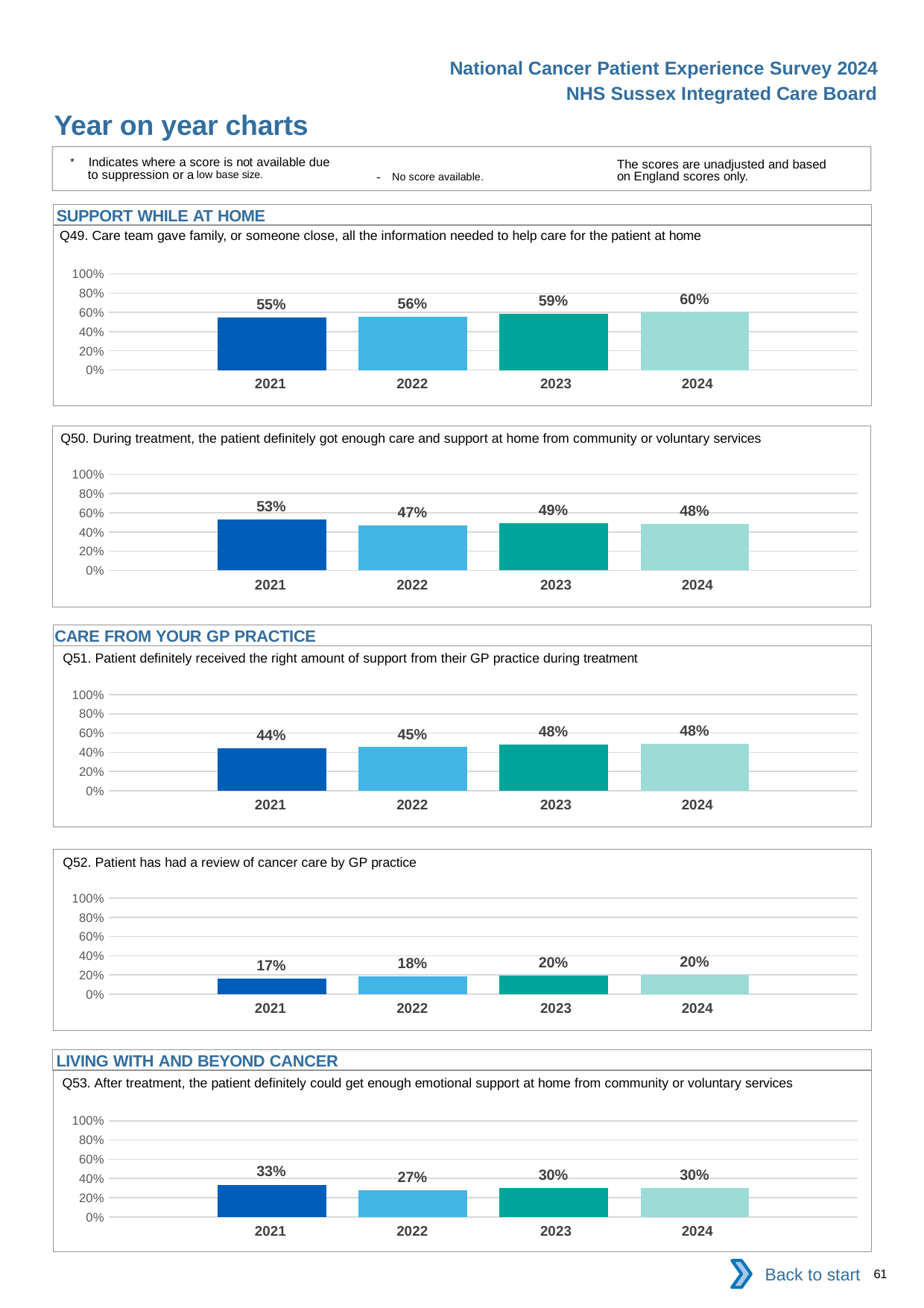

National Cancer Patient Experience Survey 2024
NHS Sussex Integrated Care Board
Year on year charts

*  Indicates where a score is not available due to suppression or a low base size.
The scores are unadjusted and based on England scores only.
- No score available.
SUPPORT WHILE AT HOME
Q49. Care team gave family, or someone close, all the information needed to help care for the patient at home

### Chart

| Category | 2021 | 2022 | 2023 | 2024 |
|---|---|---|---|---|
| Category 1 | 0.5482866 | 0.5571205 | 0.5870279 | 0.6025934 |
| 2021 | 2022 | 2023 | 2024 |
| --- | --- | --- | --- |
Q50. During treatment, the patient definitely got enough care and support at home from community or voluntary services

### Chart

| Category | 2021 | 2022 | 2023 | 2024 |
|---|---|---|---|---|
| Category 1 | 0.53207 | 0.4677661 | 0.4907975 | 0.4845201 |
| 2021 | 2022 | 2023 | 2024 |
| --- | --- | --- | --- |
CARE FROM YOUR GP PRACTICE
Q51. Patient definitely received the right amount of support from their GP practice during treatment

### Chart

| Category | 2021 | 2022 | 2023 | 2024 |
|---|---|---|---|---|
| Category 1 | 0.4414246 | 0.452952 | 0.4768212 | 0.4845938 |
| 2021 | 2022 | 2023 | 2024 |
| --- | --- | --- | --- |
Q52. Patient has had a review of cancer care by GP practice

### Chart

| Category | 2021 | 2022 | 2023 | 2024 |
|---|---|---|---|---|
| Category 1 | 0.1652039 | 0.184953 | 0.19729 | 0.2023026 |
| 2021 | 2022 | 2023 | 2024 |
| --- | --- | --- | --- |
LIVING WITH AND BEYOND CANCER
Q53. After treatment, the patient definitely could get enough emotional support at home from community or voluntary services

### Chart

| Category | 2021 | 2022 | 2023 | 2024 |
|---|---|---|---|---|
| Category 1 | 0.3348115 | 0.274359 | 0.2978723 | 0.2997543 |
| 2021 | 2022 | 2023 | 2024 |
| --- | --- | --- | --- |
Back to start

61